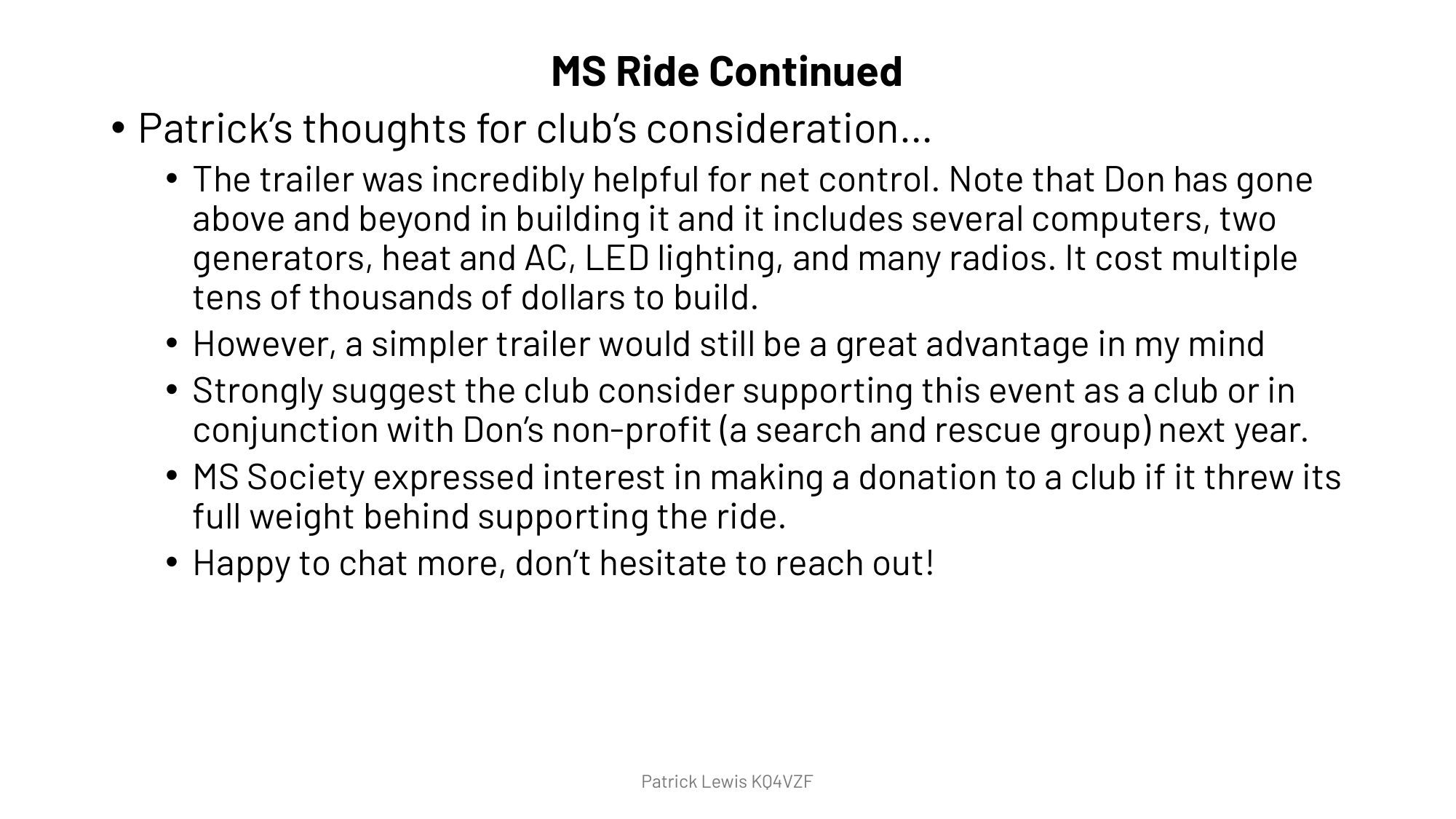

# MS Ride Continued
Patrick’s thoughts for club’s consideration…
The trailer was incredibly helpful for net control. Note that Don has gone above and beyond in building it and it includes several computers, two generators, heat and AC, LED lighting, and many radios. It cost multiple tens of thousands of dollars to build.
However, a simpler trailer would still be a great advantage in my mind
Strongly suggest the club consider supporting this event as a club or in conjunction with Don’s non-profit (a search and rescue group) next year.
MS Society expressed interest in making a donation to a club if it threw its full weight behind supporting the ride.
Happy to chat more, don’t hesitate to reach out!
Patrick Lewis KQ4VZF